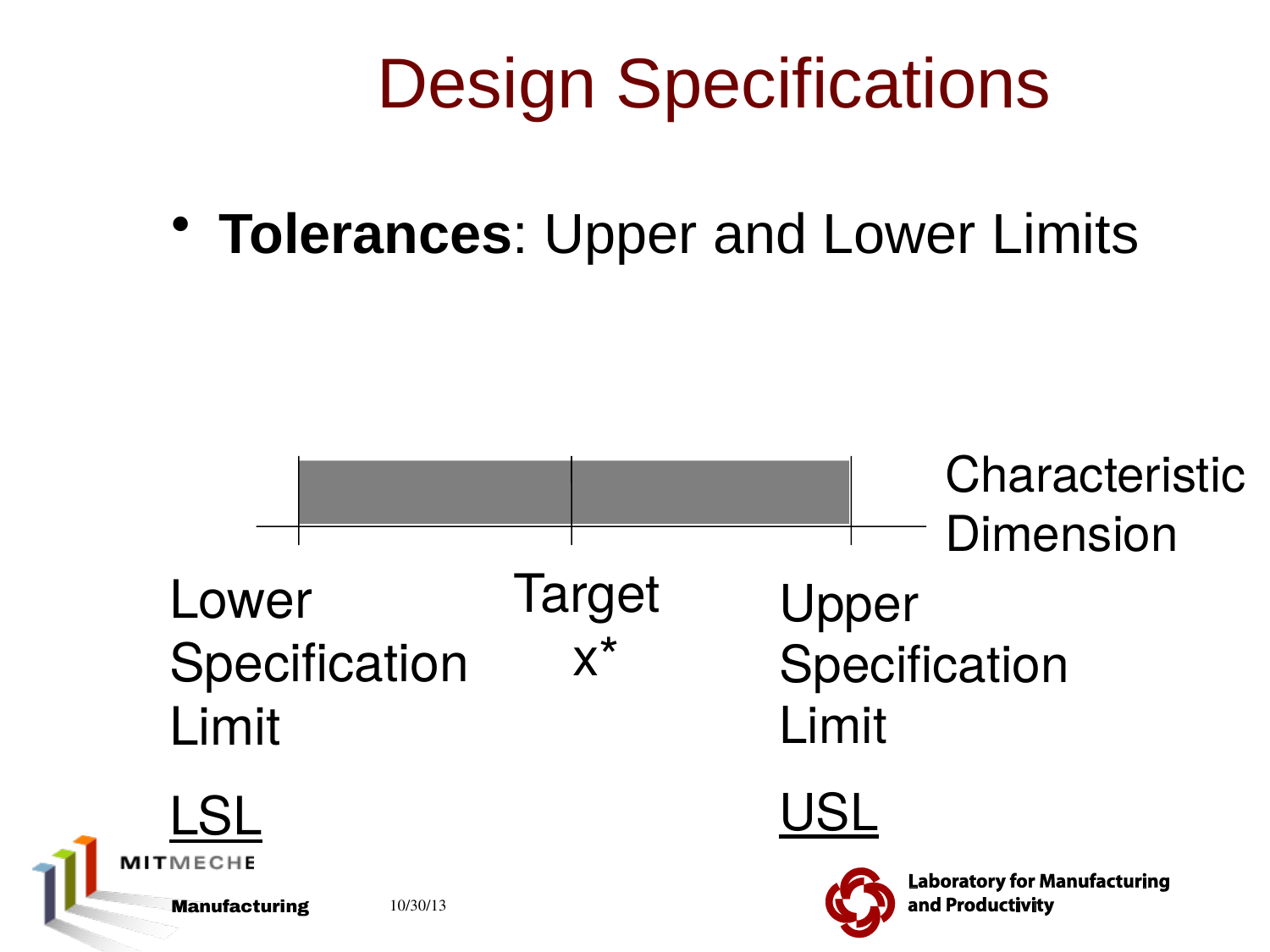

# Design Specifications
Tolerances: Upper and Lower Limits

Characteristic
Dimension

Lower Specification Limit
LSL

Upper Specification Limit
USL

Target
    x*
2.810 Manufacturing Processes and Systems
10/30/13
76